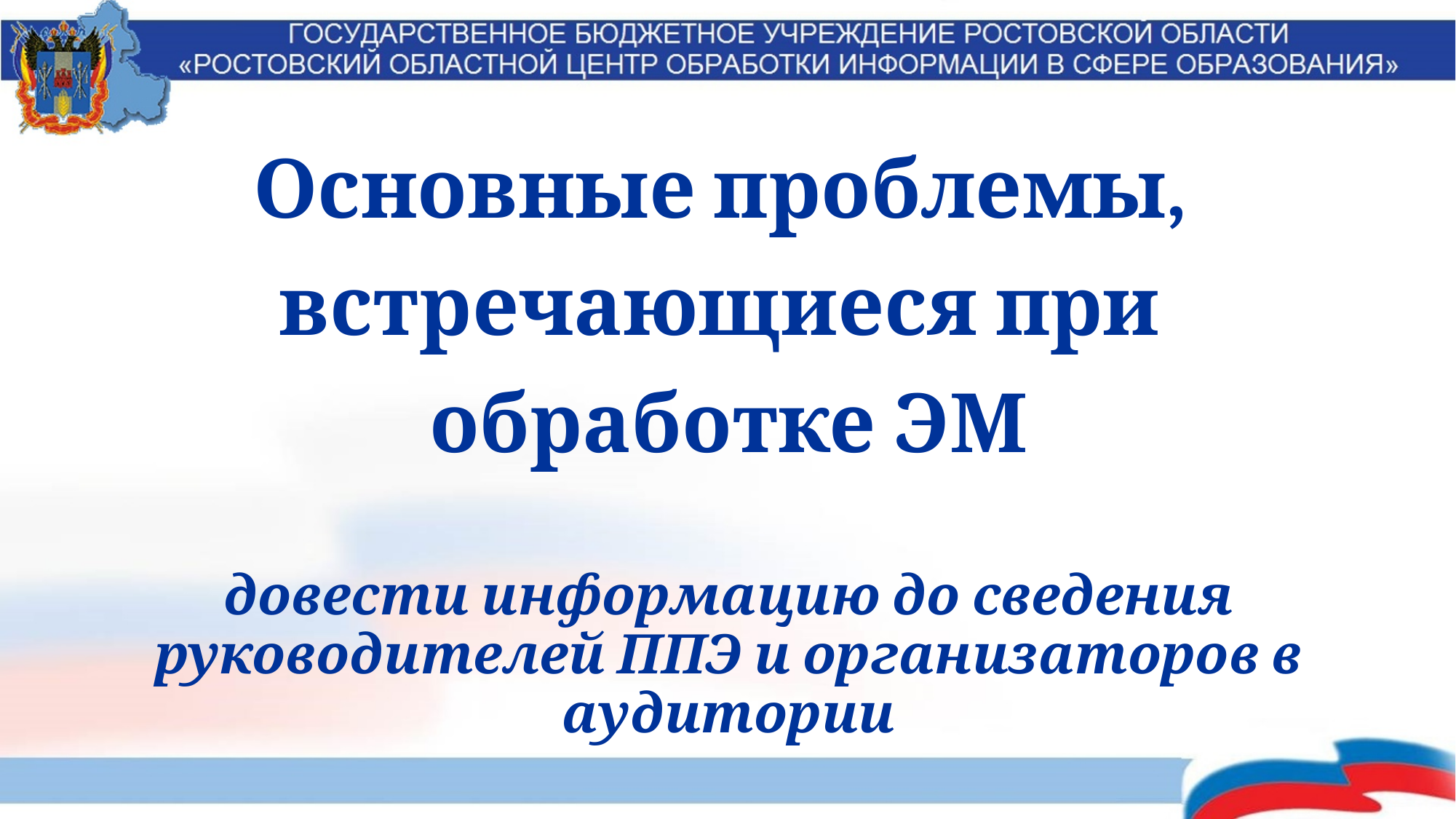

Основные проблемы,
встречающиеся при
обработке ЭМ

довести информацию до сведения руководителей ППЭ и организаторов в аудитории